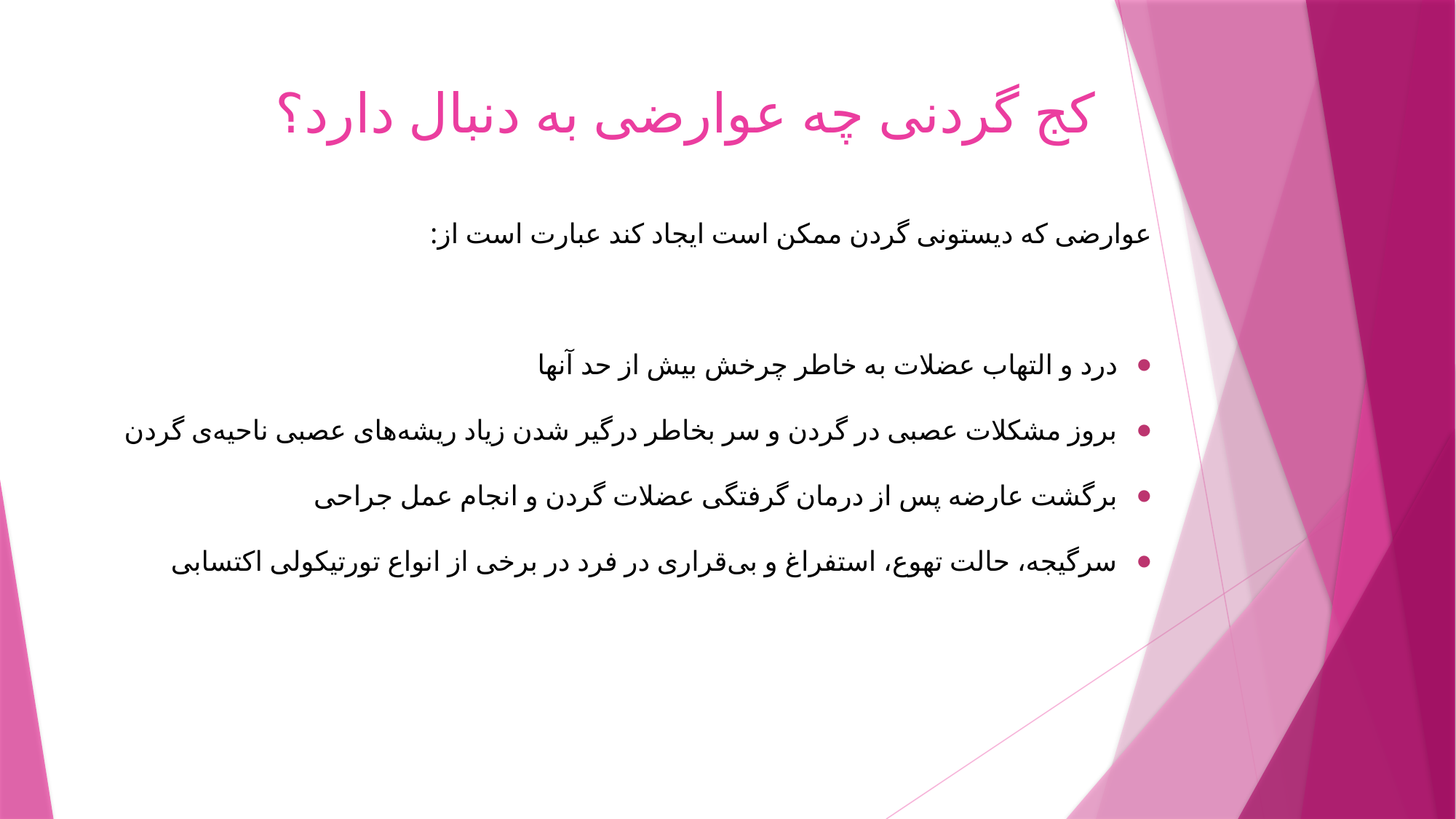

# کج گردنی چه عوارضی به دنبال دارد؟
عوارضی که دیستونی گردن ممکن است ایجاد کند عبارت است از:

درد و التهاب عضلات به خاطر چرخش بیش از حد آنها
بروز مشکلات عصبی در گردن و سر بخاطر درگیر شدن زیاد ریشه‌های عصبی ناحیه‌ی گردن
برگشت عارضه پس از درمان گرفتگی عضلات گردن و انجام عمل جراحی
سرگیجه، حالت تهوع، استفراغ و بی‌قراری در فرد در برخی از انواع تورتیکولی اکتسابی